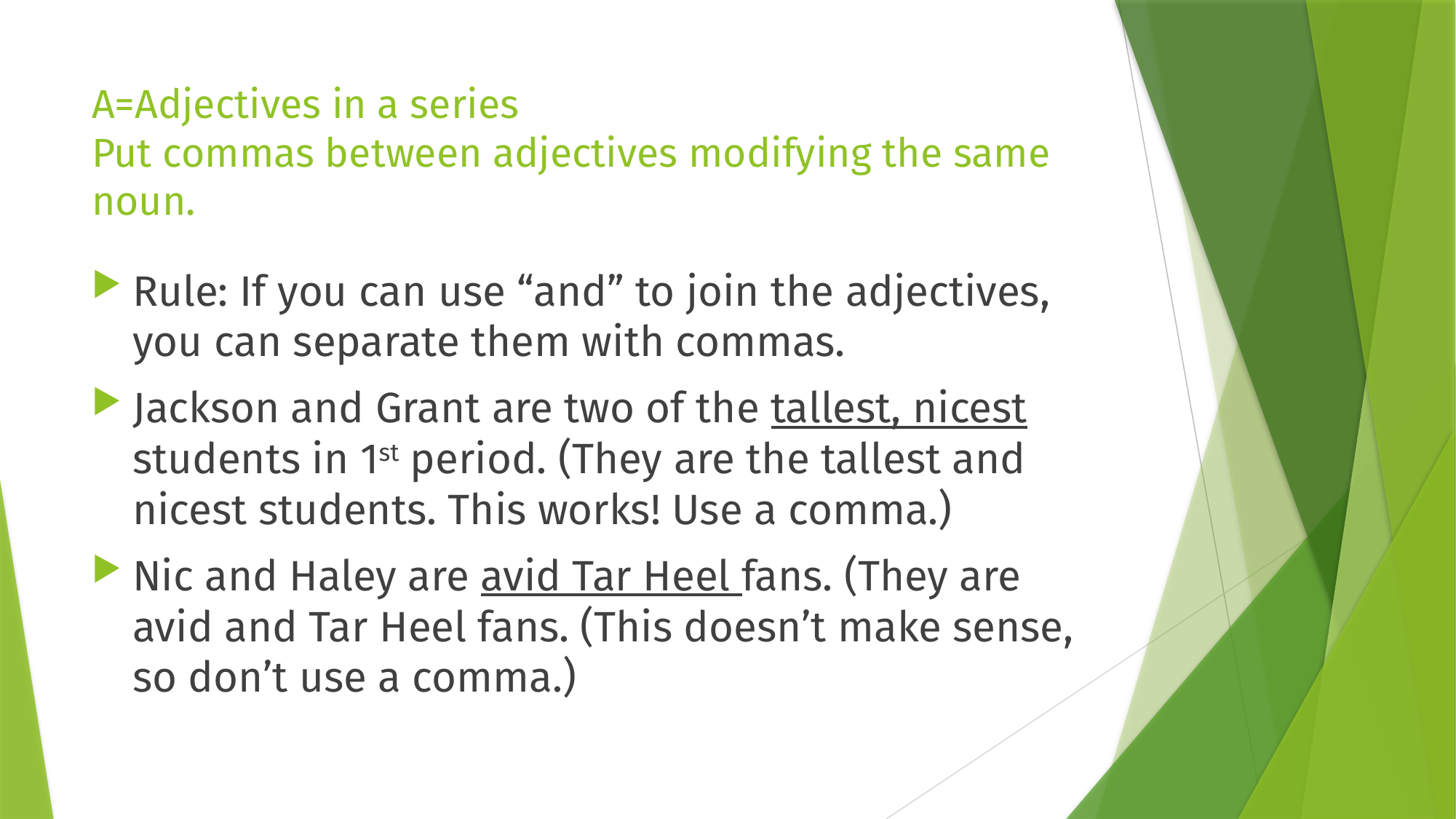

# A=Adjectives in a series Put commas between adjectives modifying the same noun.
Rule: If you can use “and” to join the adjectives, you can separate them with commas.
Jackson and Grant are two of the tallest, nicest students in 1st period. (They are the tallest and nicest students. This works! Use a comma.)
Nic and Haley are avid Tar Heel fans. (They are avid and Tar Heel fans. (This doesn’t make sense, so don’t use a comma.)